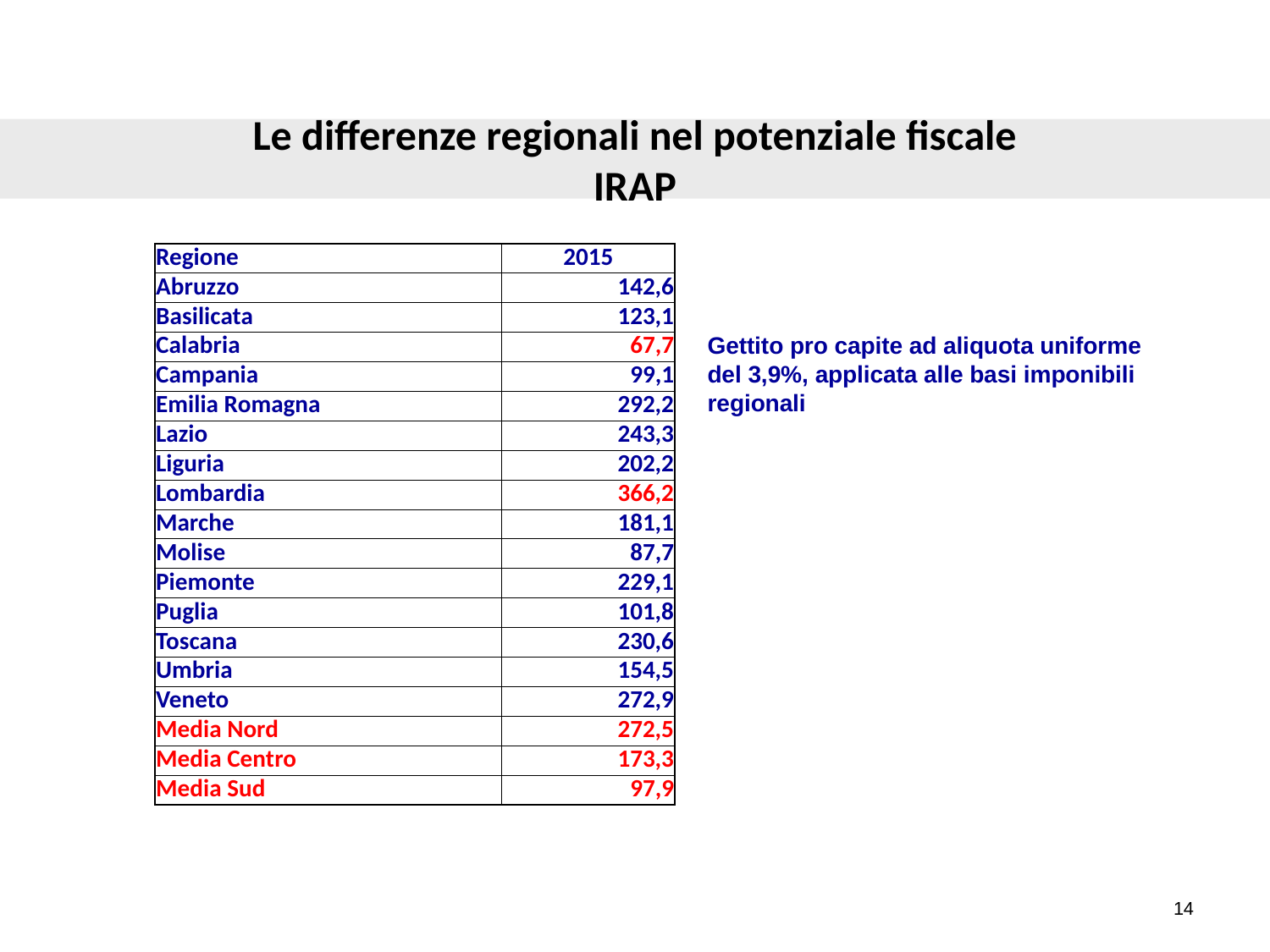

# Le differenze regionali nel potenziale fiscale IRAP
| Regione | 2015 |
| --- | --- |
| Abruzzo | 142,6 |
| Basilicata | 123,1 |
| Calabria | 67,7 |
| Campania | 99,1 |
| Emilia Romagna | 292,2 |
| Lazio | 243,3 |
| Liguria | 202,2 |
| Lombardia | 366,2 |
| Marche | 181,1 |
| Molise | 87,7 |
| Piemonte | 229,1 |
| Puglia | 101,8 |
| Toscana | 230,6 |
| Umbria | 154,5 |
| Veneto | 272,9 |
| Media Nord | 272,5 |
| Media Centro | 173,3 |
| Media Sud | 97,9 |
Gettito pro capite ad aliquota uniforme del 3,9%, applicata alle basi imponibili regionali
14